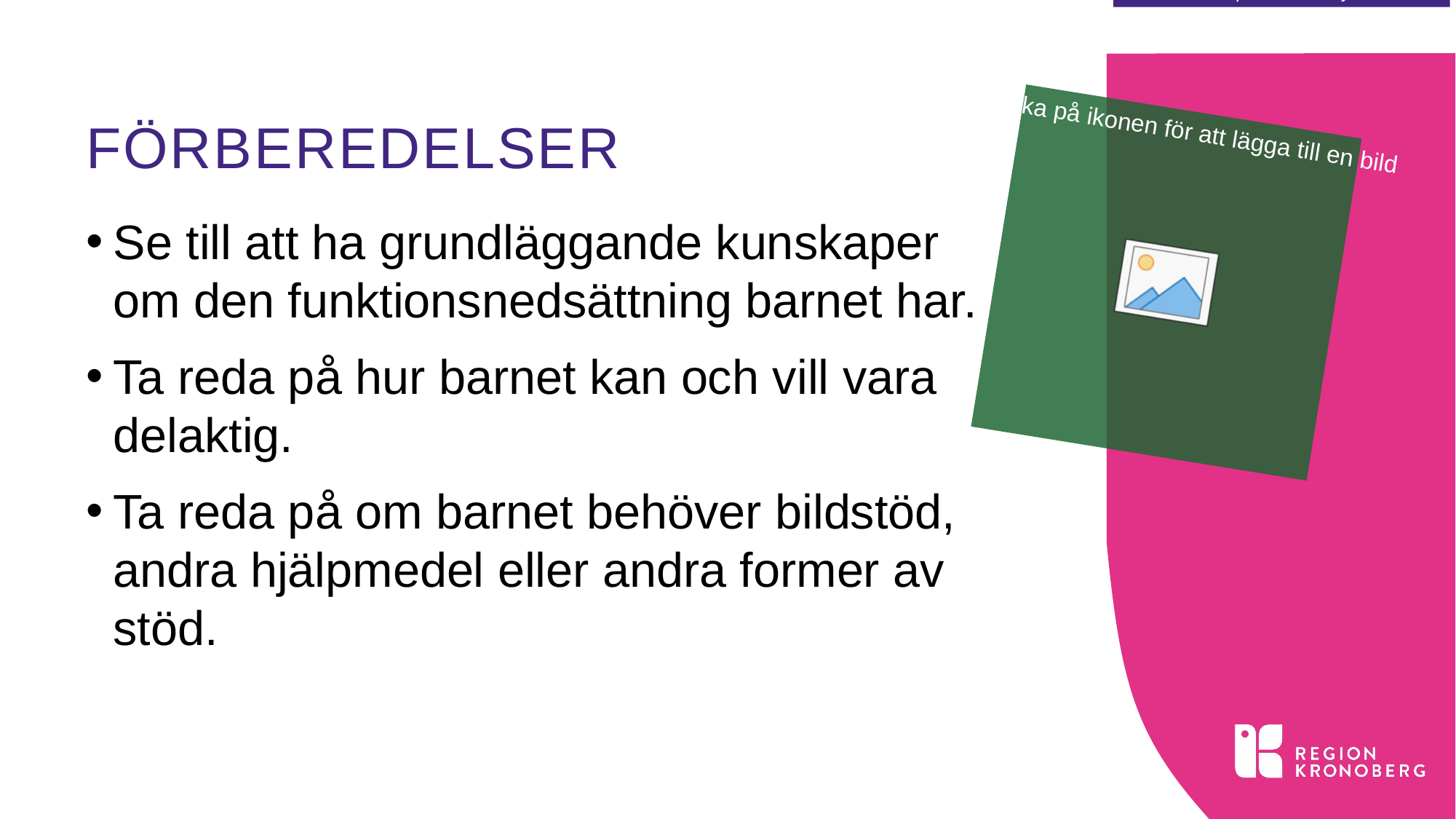

# förberedelser

Se till att ha grundläggande kunskaper om den funktionsnedsättning barnet har.
Ta reda på hur barnet kan och vill vara delaktig.
Ta reda på om barnet behöver bildstöd, andra hjälpmedel eller andra former av stöd.